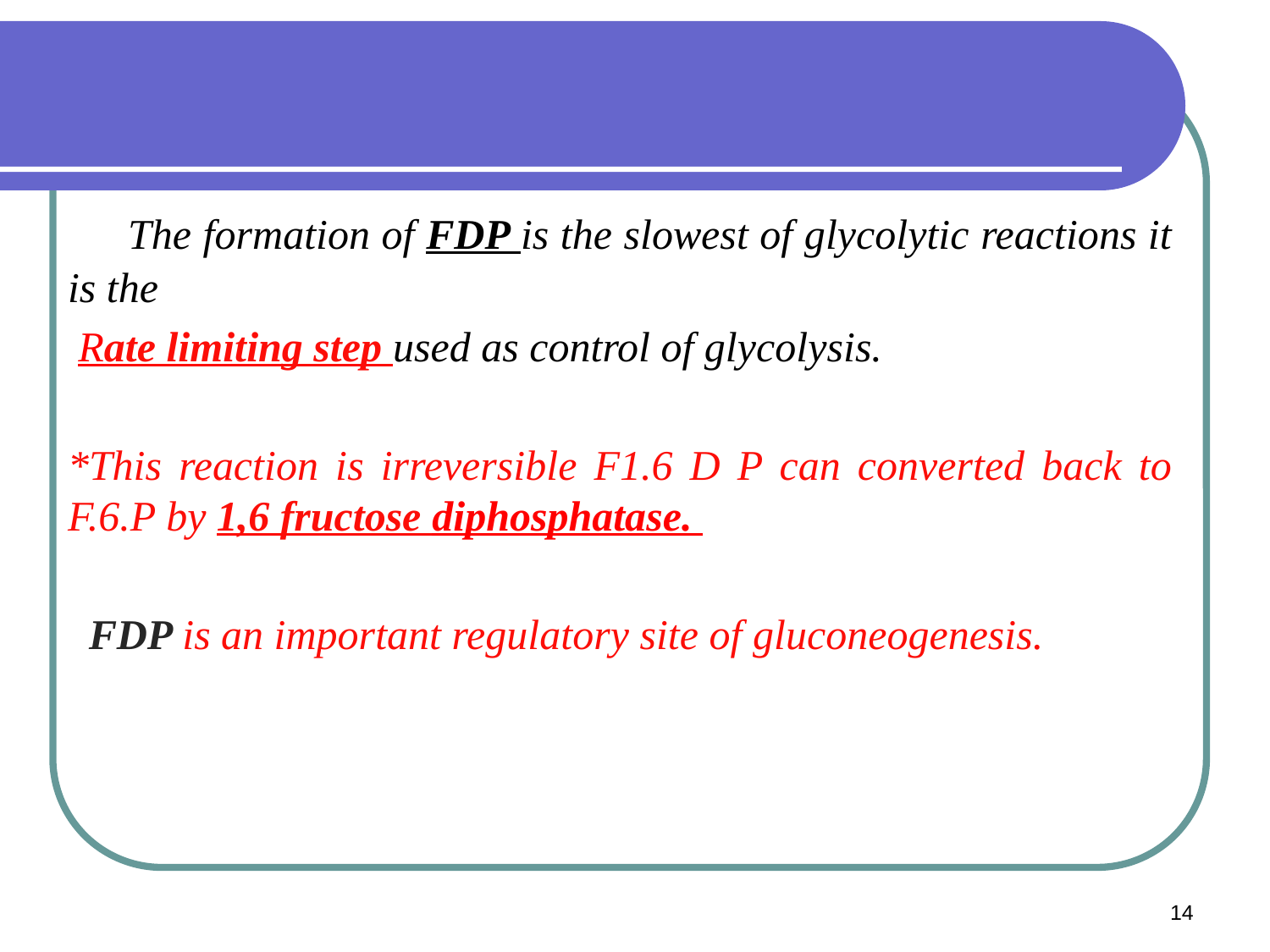

The formation of FDP is the slowest of glycolytic reactions it is the
 Rate limiting step used as control of glycolysis.

*This reaction is irreversible F1.6 D P can converted back to F.6.P by 1,6 fructose diphosphatase.

  FDP is an important regulatory site of gluconeogenesis.
14